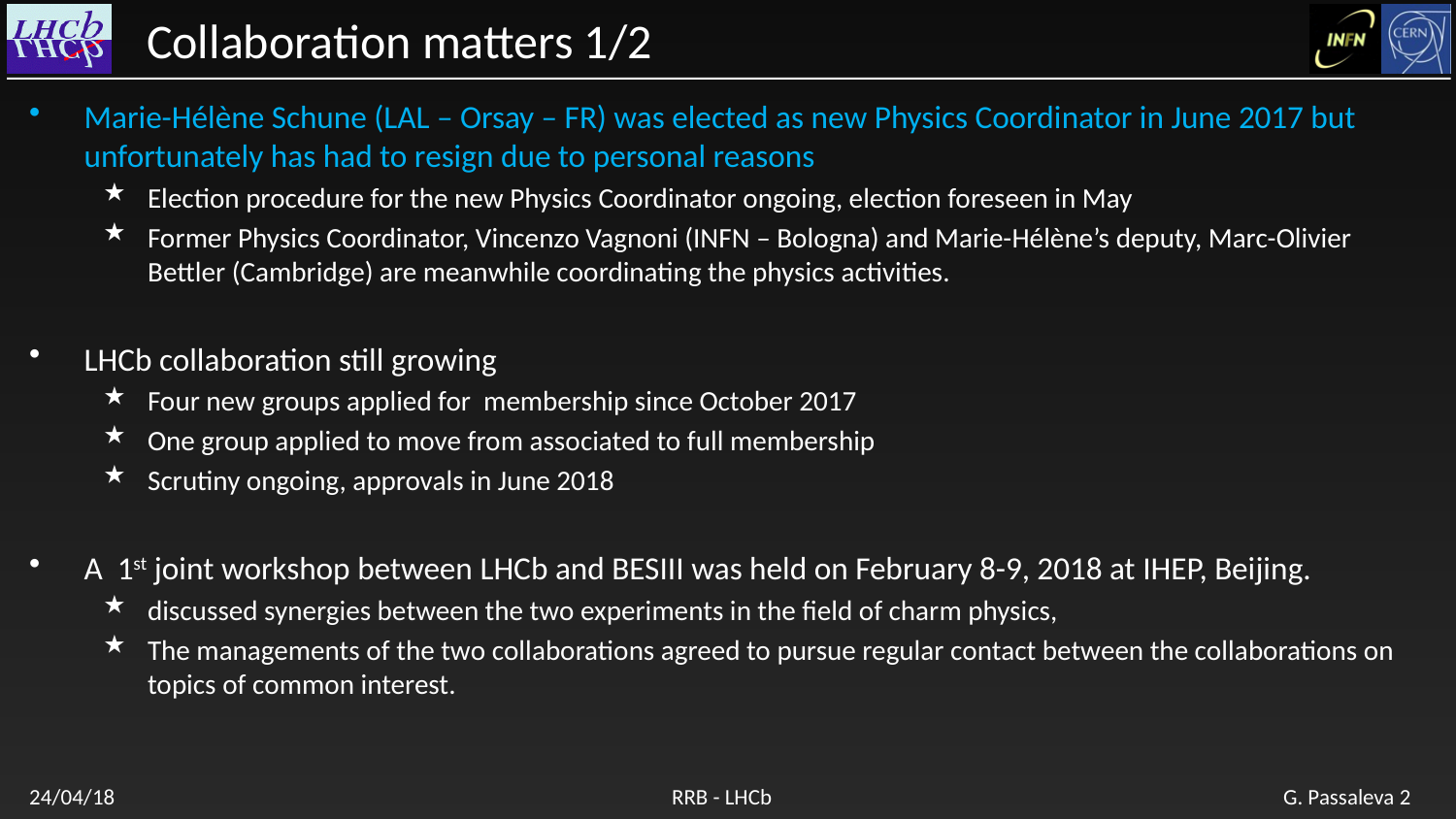

# Collaboration matters 1/2
Marie-Hélène Schune (LAL – Orsay – FR) was elected as new Physics Coordinator in June 2017 but
unfortunately has had to resign due to personal reasons
Election procedure for the new Physics Coordinator ongoing, election foreseen in May
Former Physics Coordinator, Vincenzo Vagnoni (INFN – Bologna) and Marie-Hélène’s deputy, Marc-Olivier Bettler (Cambridge) are meanwhile coordinating the physics activities.

LHCb collaboration still growing
Four new groups applied for  membership since October 2017
One group applied to move from associated to full membership
Scrutiny ongoing, approvals in June 2018

A  1st joint workshop between LHCb and BESIII was held on February 8-9, 2018 at IHEP, Beijing.
discussed synergies between the two experiments in the field of charm physics,
The managements of the two collaborations agreed to pursue regular contact between the collaborations on topics of common interest.

24/04/18
RRB - LHCb
G. Passaleva 2